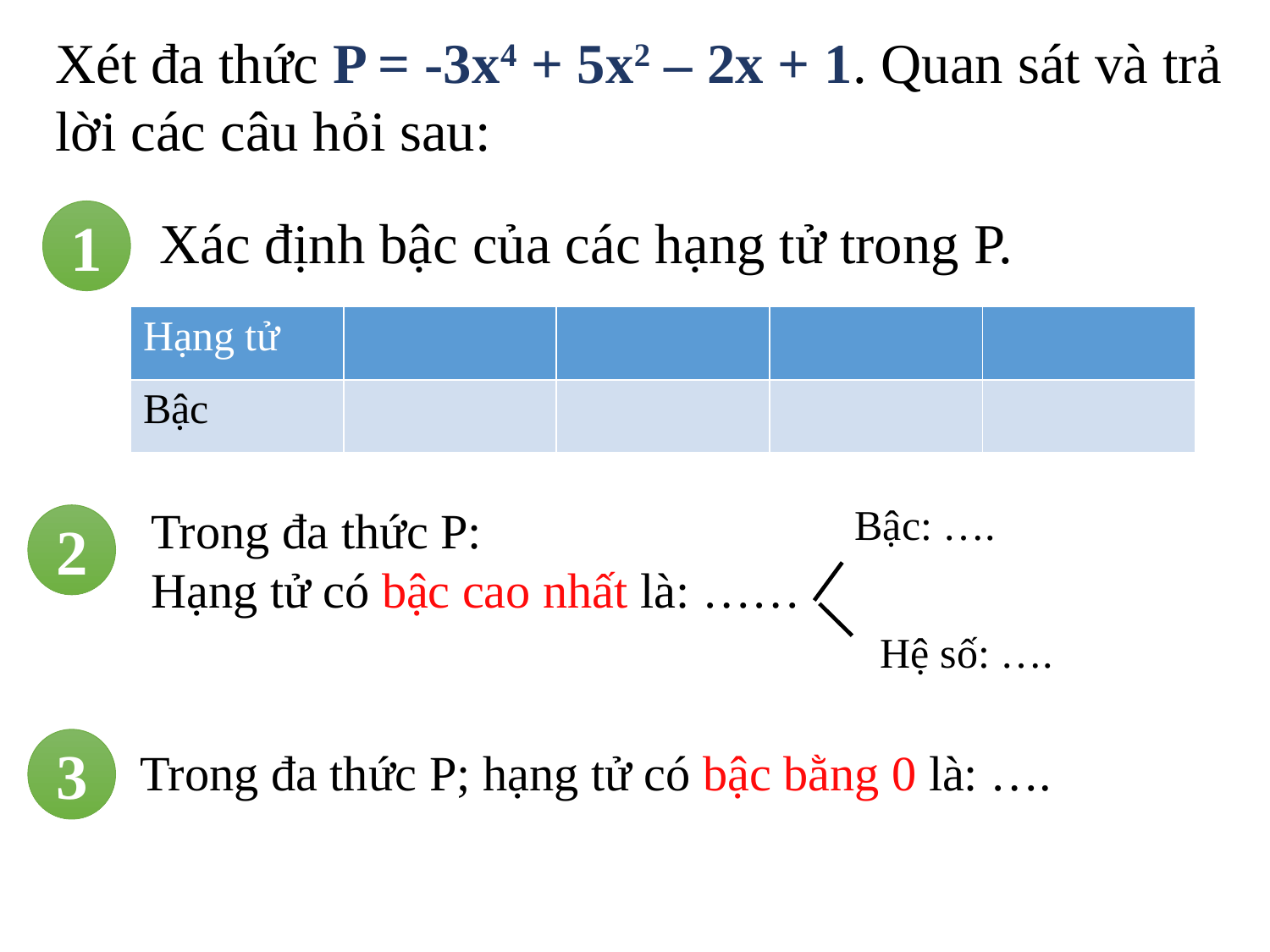

Xét đa thức P = -3x4 + 5x2 – 2x + 1. Quan sát và trả lời các câu hỏi sau:
1
Xác định bậc của các hạng tử trong P.
| Hạng tử |  |  |  |  |
| --- | --- | --- | --- | --- |
| Bậc |  |  |  |  |
Bậc: ….
Trong đa thức P:
Hạng tử có bậc cao nhất là: ……
2
Hệ số: ….
3
Trong đa thức P; hạng tử có bậc bằng 0 là: ….